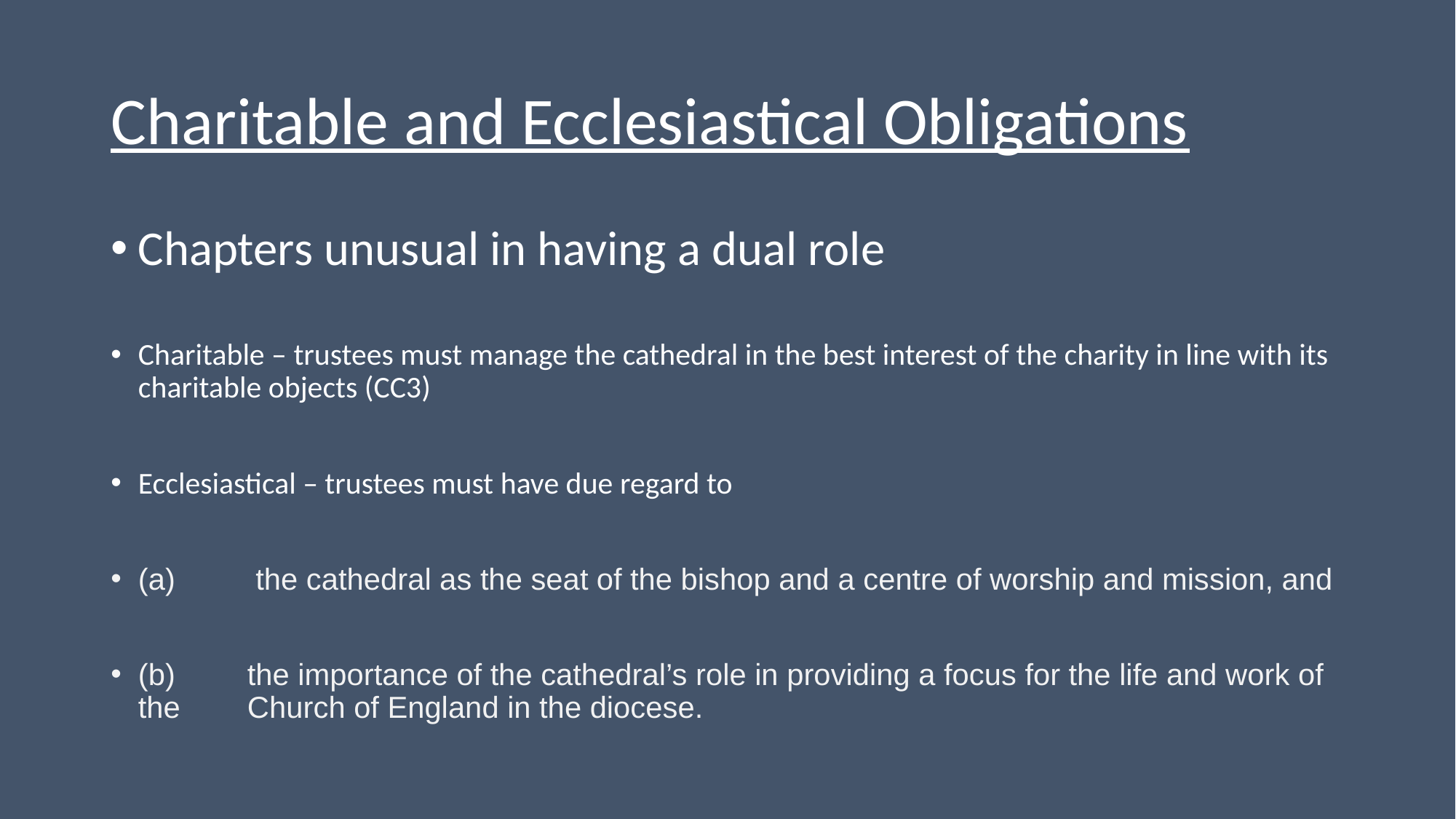

# Charitable and Ecclesiastical Obligations
Chapters unusual in having a dual role

Charitable – trustees must manage the cathedral in the best interest of the charity in line with its charitable objects (CC3)

Ecclesiastical – trustees must have due regard to

(a)	 the cathedral as the seat of the bishop and a centre of worship and mission, and

(b)	the importance of the cathedral’s role in providing a focus for the life and work of the 	Church of England in the diocese.